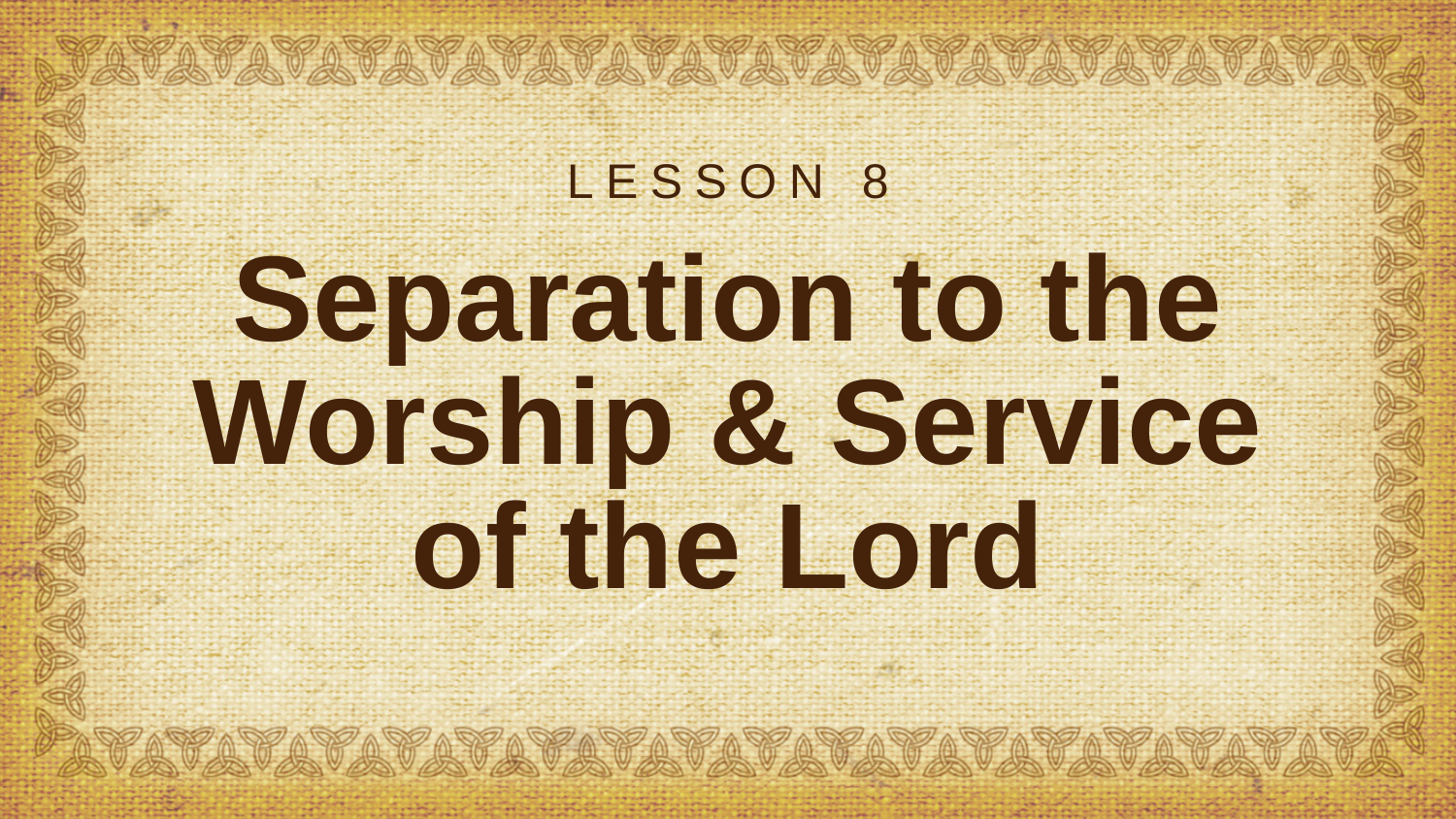

LESSON 8
# Separation to the Worship & Service of the Lord